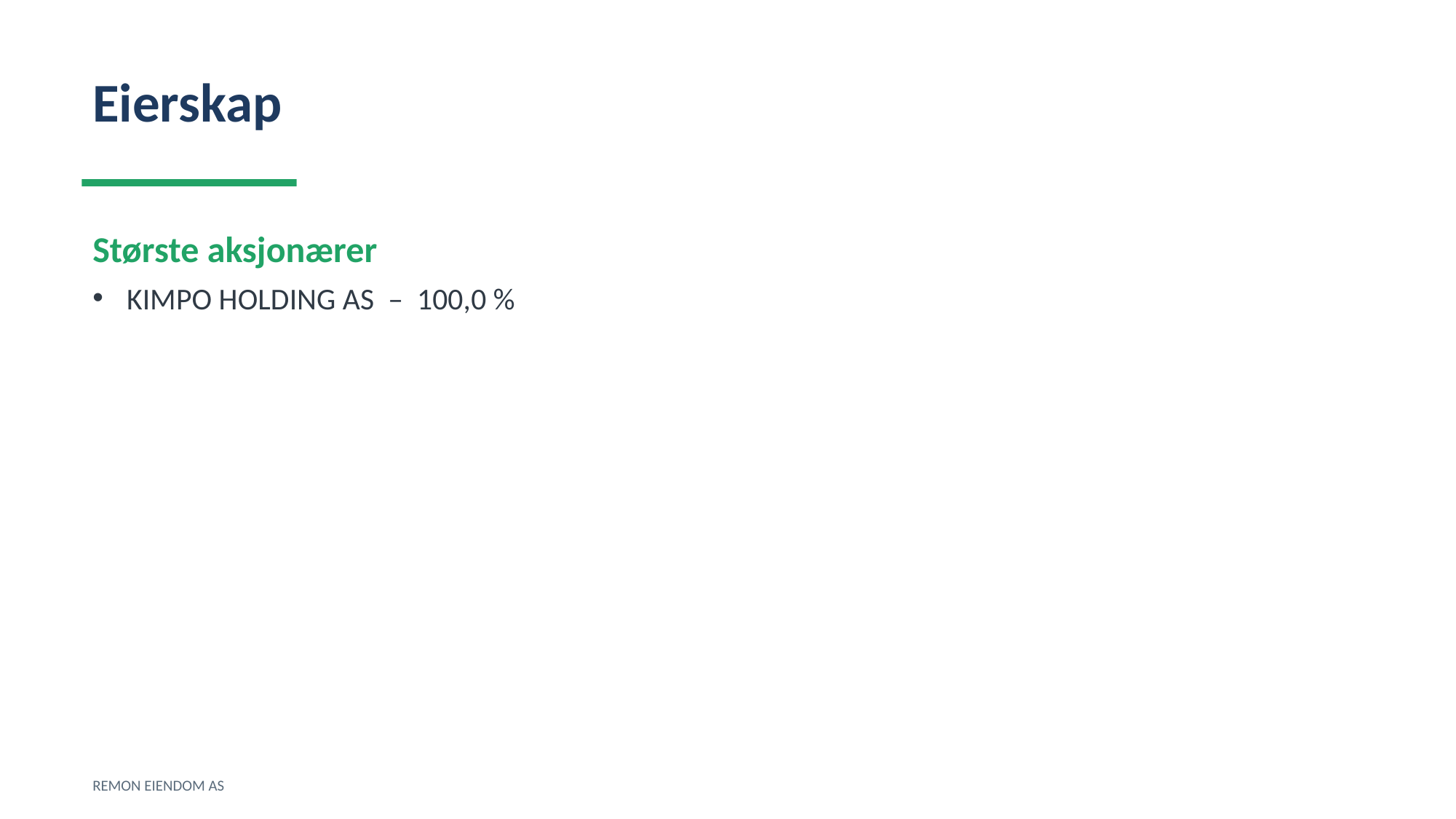

Eierskap

Største aksjonærer
KIMPO HOLDING AS  –  100,0 %
REMON EIENDOM AS